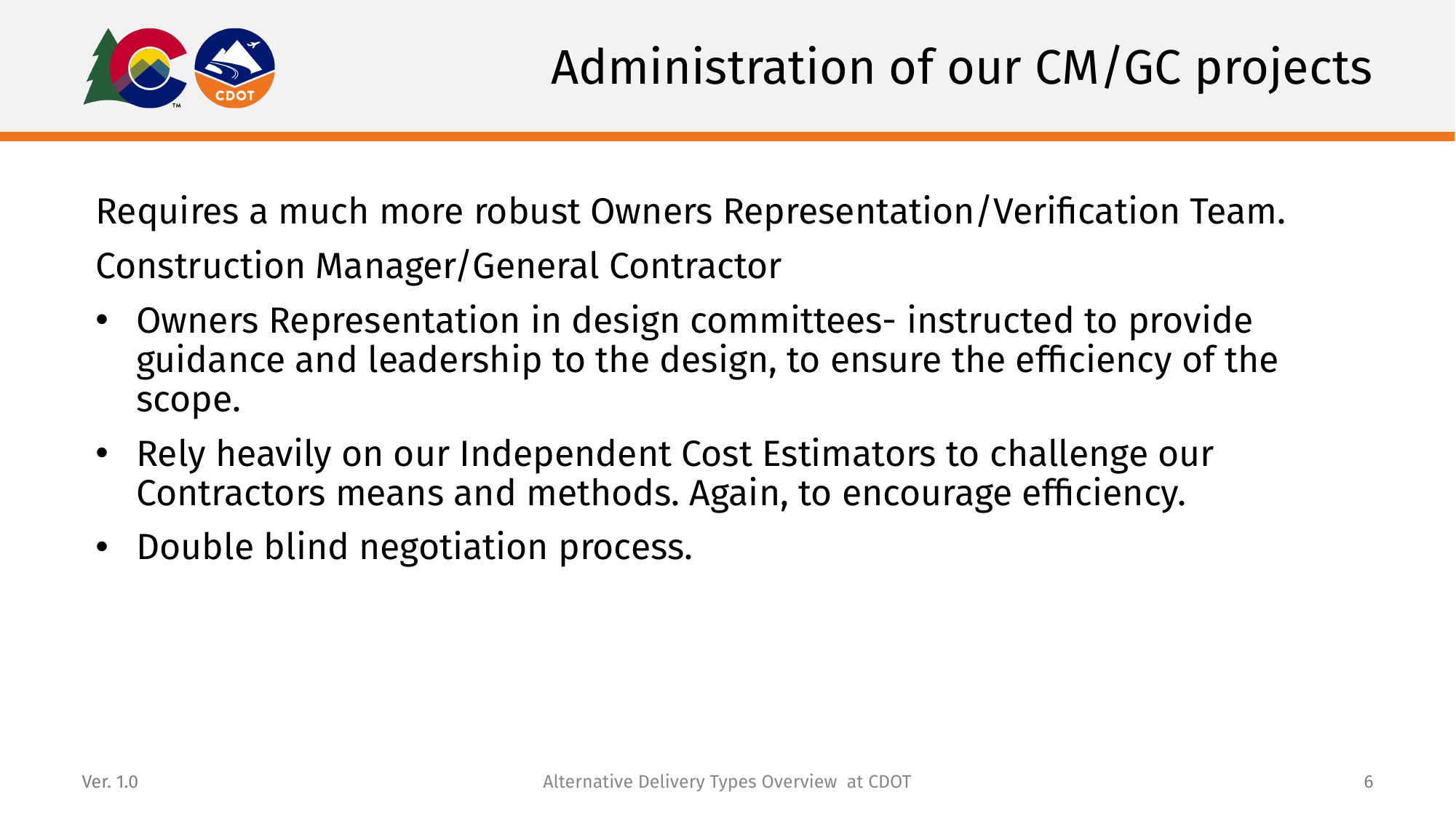

# Administration of our CM/GC projects
Requires a much more robust Owners Representation/Verification Team.
Construction Manager/General Contractor
Owners Representation in design committees- instructed to provide guidance and leadership to the design, to ensure the efficiency of the scope.
Rely heavily on our Independent Cost Estimators to challenge our Contractors means and methods. Again, to encourage efficiency.
Double blind negotiation process.
Alternative Delivery Types Overview  at CDOT
Ver. 1.0
6